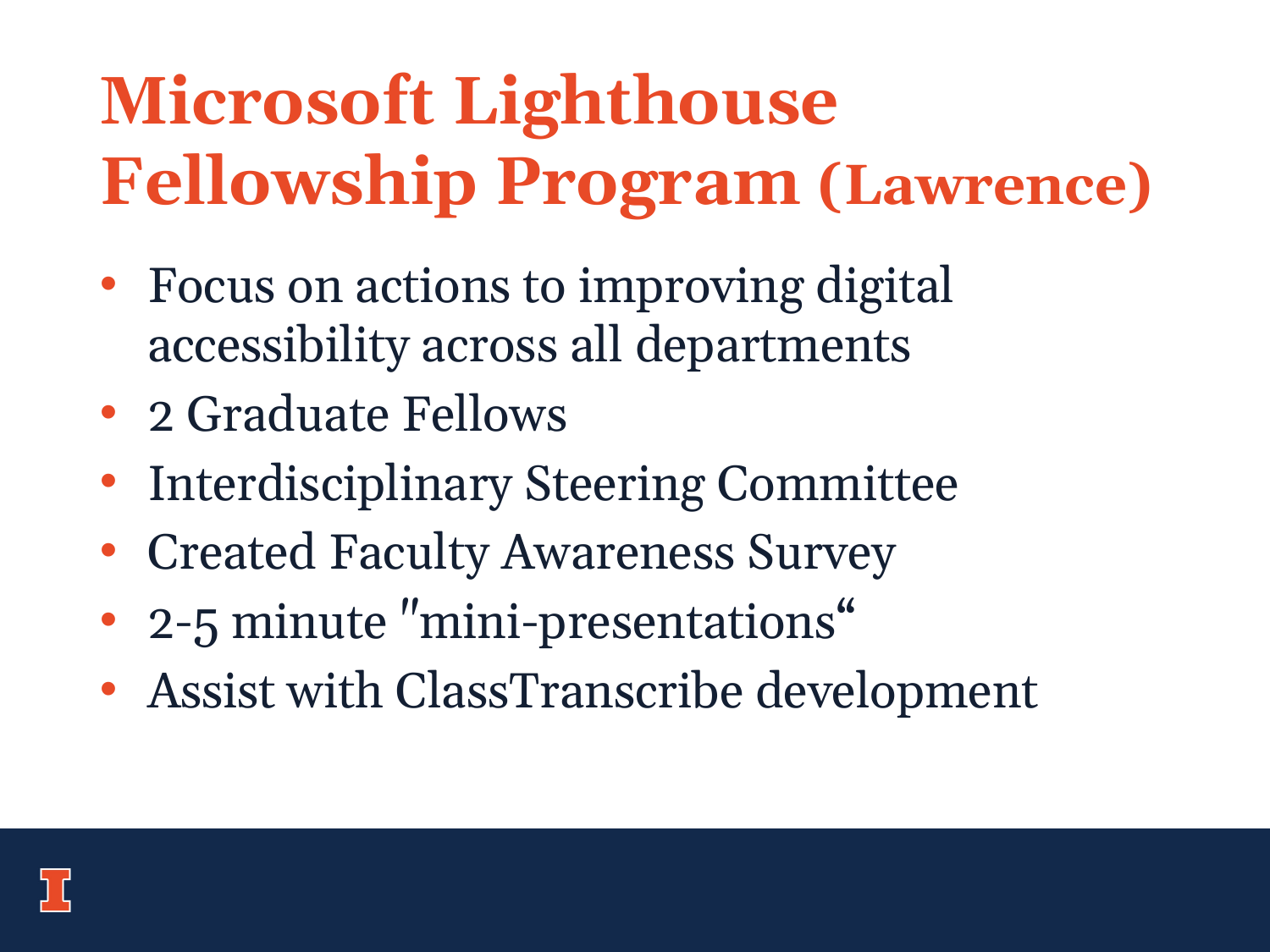

# Microsoft Lighthouse Fellowship Program (Lawrence)
Focus on actions to improving digital accessibility across all departments
2 Graduate Fellows
Interdisciplinary Steering Committee
Created Faculty Awareness Survey
2-5 minute "mini-presentations“
Assist with ClassTranscribe development